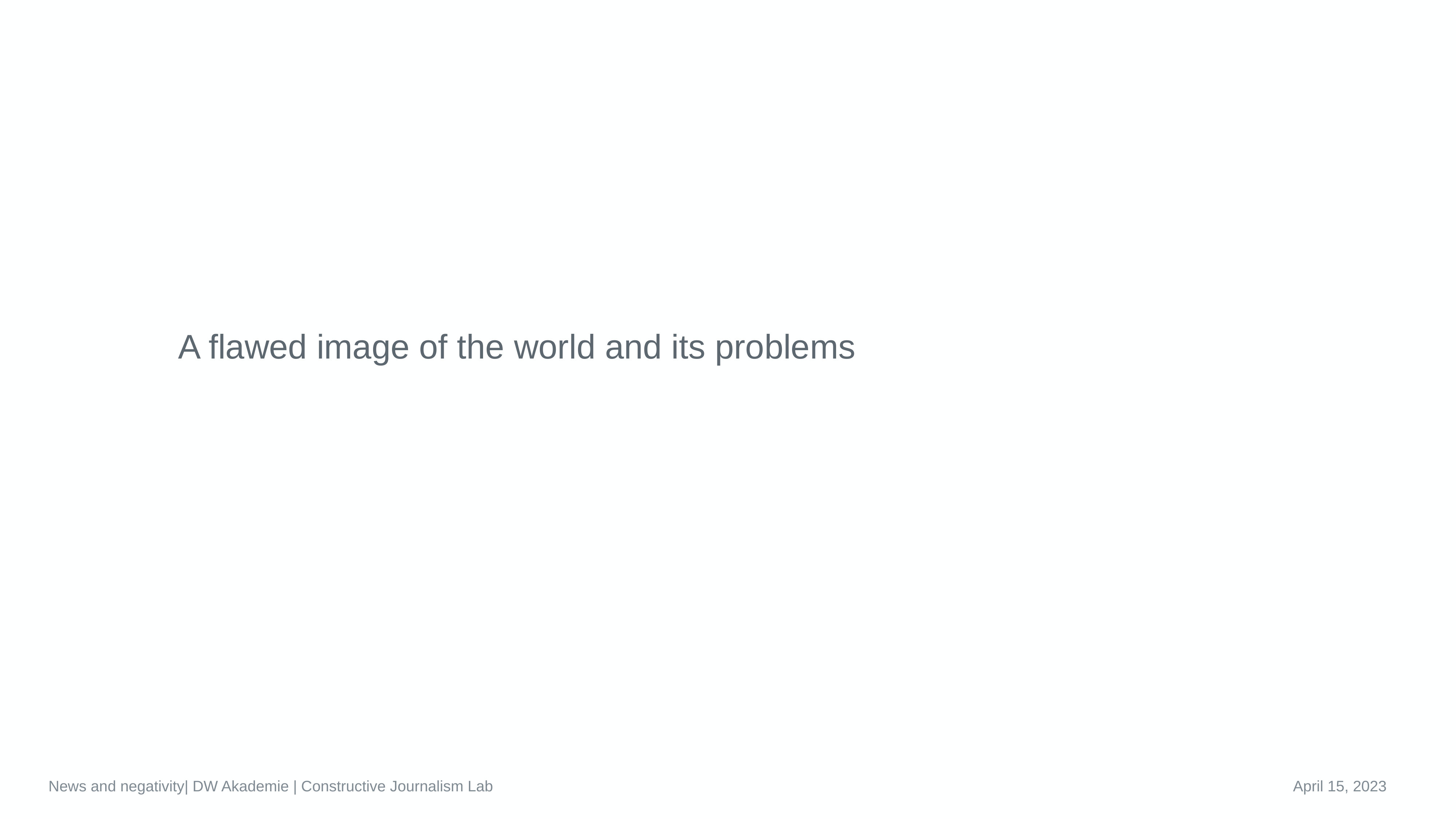

# Another result…

A flawed image of the world and its problems

News and negativity| DW Akademie | Constructive Journalism Lab
April 15, 2023